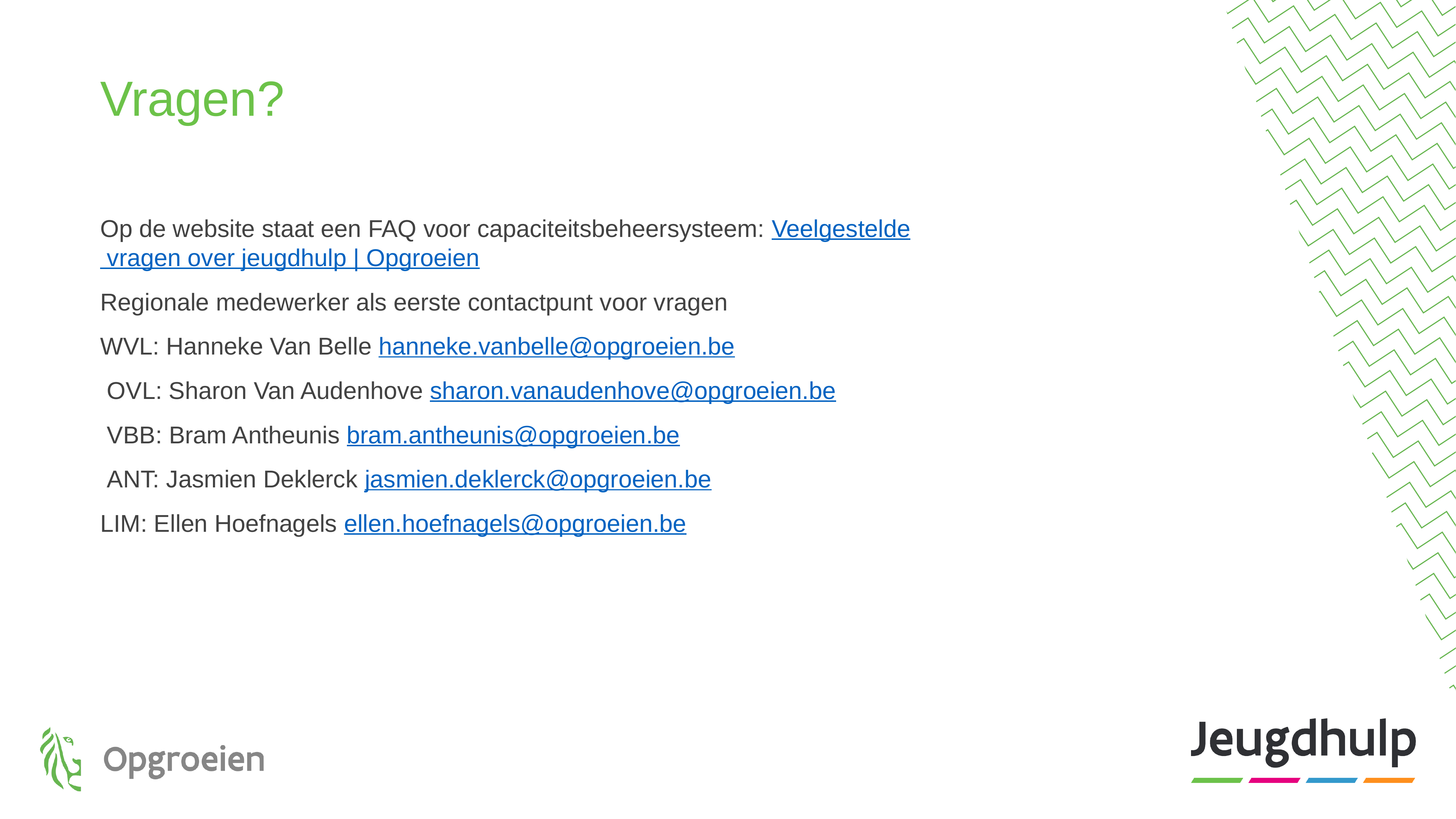

# Vragen?
Op de website staat een FAQ voor capaciteitsbeheersysteem: Veelgestelde vragen over jeugdhulp | Opgroeien
Regionale medewerker als eerste contactpunt voor vragen
WVL: Hanneke Van Belle hanneke.vanbelle@opgroeien.be
 OVL: Sharon Van Audenhove sharon.vanaudenhove@opgroeien.be
 VBB: Bram Antheunis bram.antheunis@opgroeien.be
 ANT: Jasmien Deklerck jasmien.deklerck@opgroeien.be
LIM: Ellen Hoefnagels ellen.hoefnagels@opgroeien.be